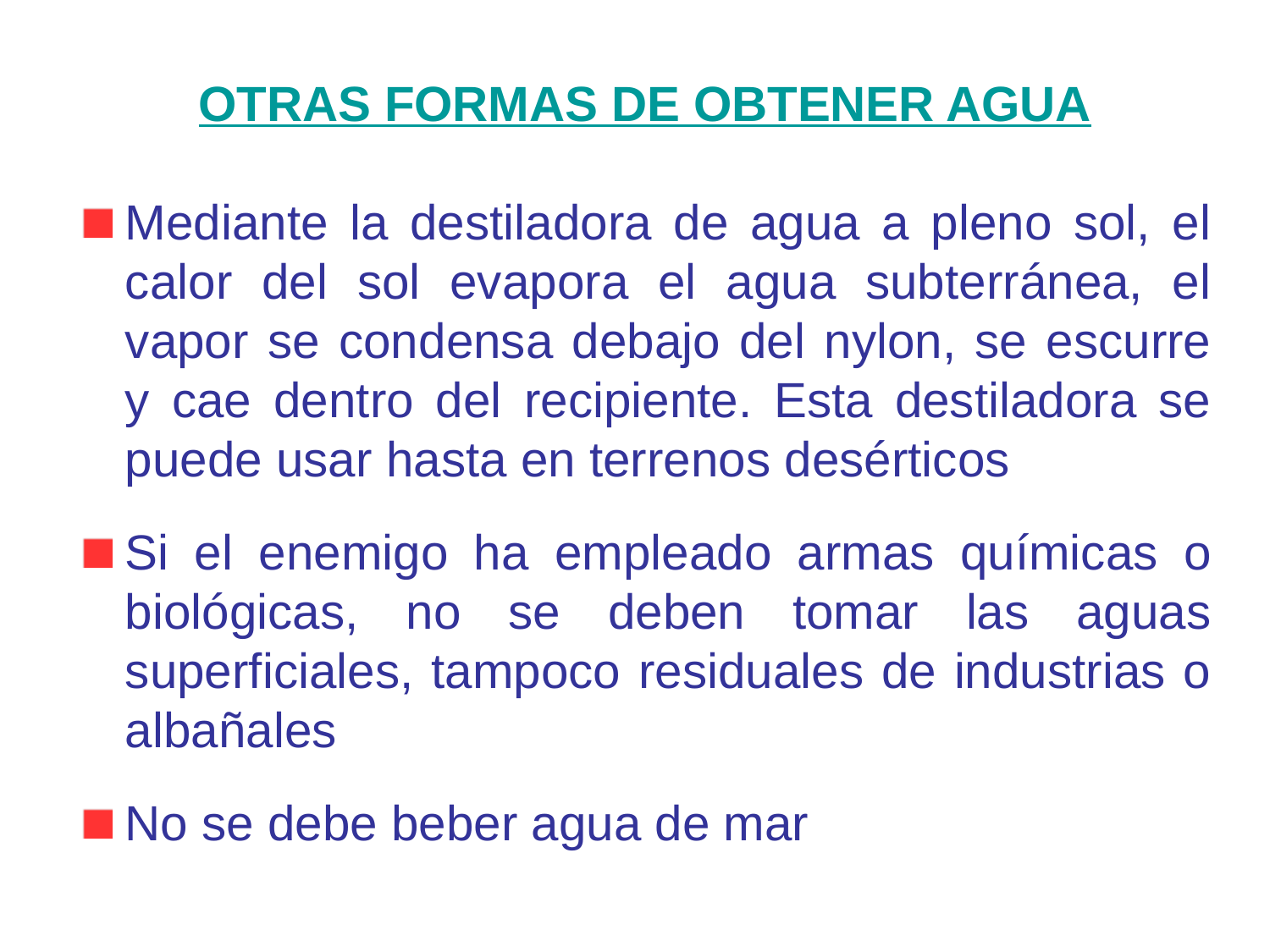

OTRAS FORMAS DE OBTENER AGUA

Mediante la destiladora de agua a pleno sol, el calor del sol evapora el agua subterránea, el vapor se condensa debajo del nylon, se escurre y cae dentro del recipiente. Esta destiladora se puede usar hasta en terrenos desérticos

Si el enemigo ha empleado armas químicas o biológicas, no se deben tomar las aguas superficiales, tampoco residuales de industrias o albañales

No se debe beber agua de mar